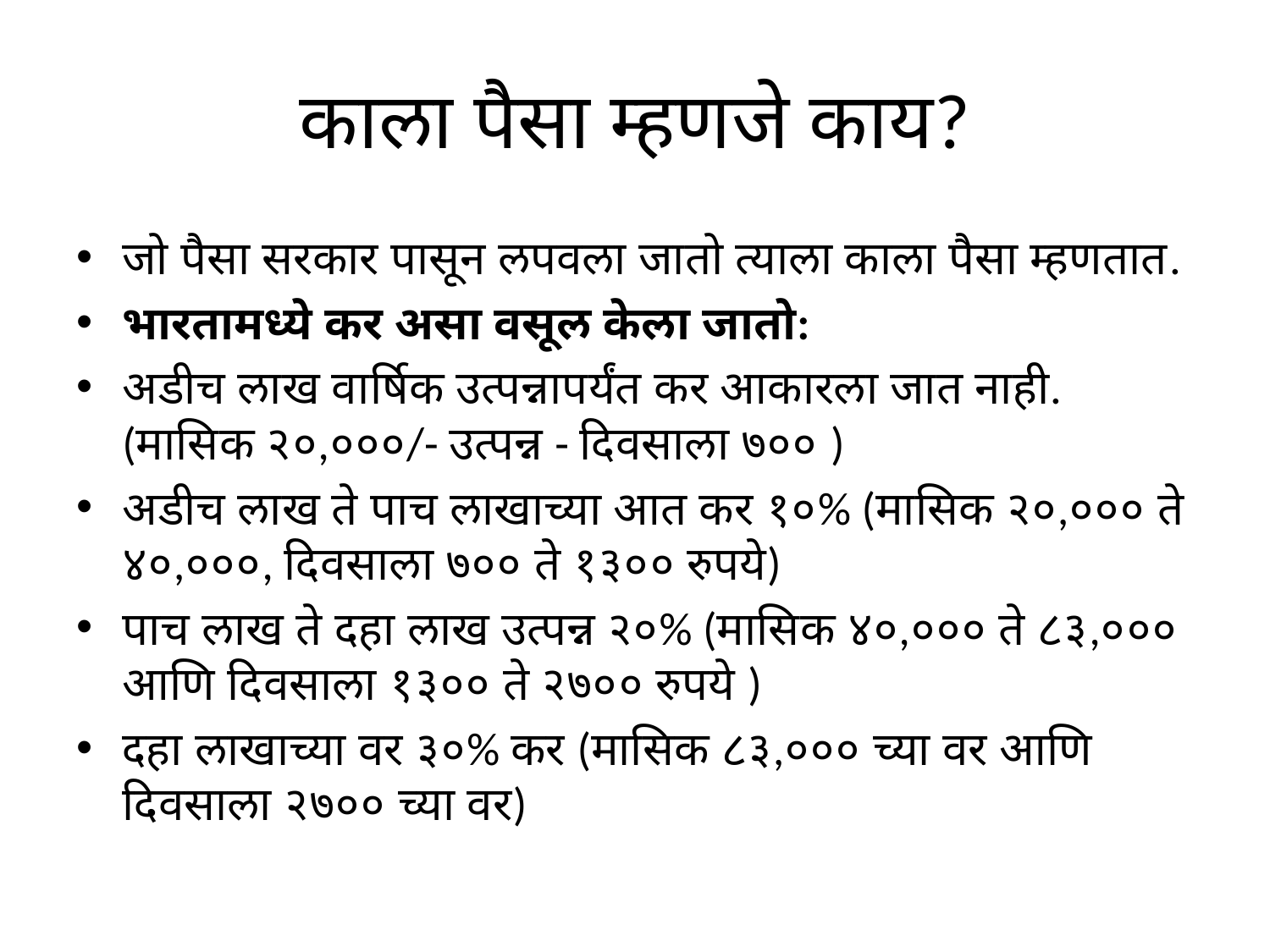

# काला पैसा म्हणजे काय?
जो पैसा सरकार पासून लपवला जातो त्याला काला पैसा म्हणतात.
भारतामध्ये कर असा वसूल केला जातो:
अडीच लाख वार्षिक उत्पन्नापर्यंत कर आकारला जात नाही. (मासिक २०,०००/- उत्पन्न - दिवसाला ७०० )
अडीच लाख ते पाच लाखाच्या आत कर १०% (मासिक २०,००० ते ४०,०००, दिवसाला ७०० ते १३०० रुपये)
पाच लाख ते दहा लाख उत्पन्न २०% (मासिक ४०,००० ते ८३,००० आणि दिवसाला १३०० ते २७०० रुपये )
दहा लाखाच्या वर ३०% कर (मासिक ८३,००० च्या वर आणि दिवसाला २७०० च्या वर)